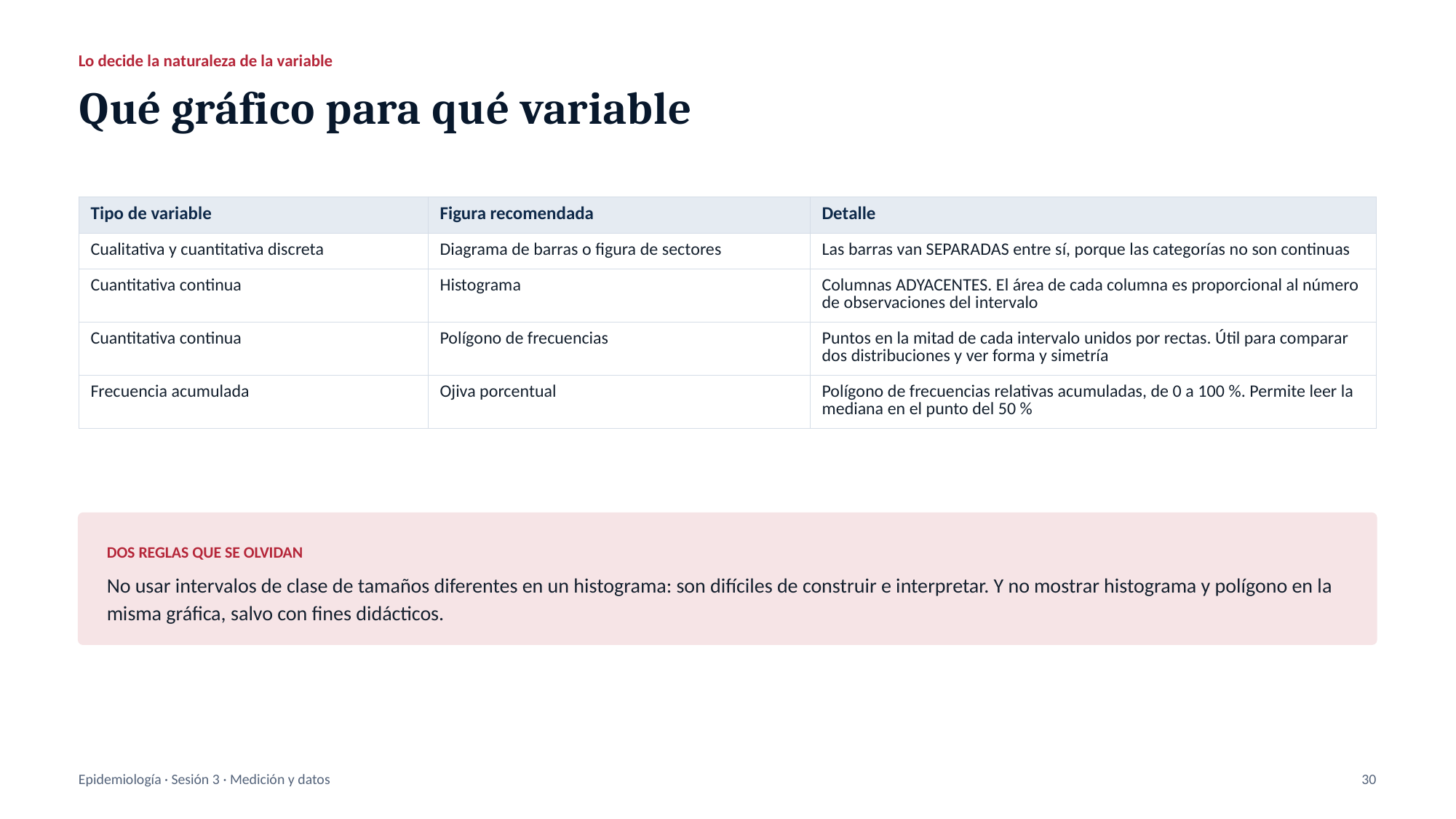

Lo decide la naturaleza de la variable
Qué gráfico para qué variable
| Tipo de variable | Figura recomendada | Detalle |
| --- | --- | --- |
| Cualitativa y cuantitativa discreta | Diagrama de barras o figura de sectores | Las barras van SEPARADAS entre sí, porque las categorías no son continuas |
| Cuantitativa continua | Histograma | Columnas ADYACENTES. El área de cada columna es proporcional al número de observaciones del intervalo |
| Cuantitativa continua | Polígono de frecuencias | Puntos en la mitad de cada intervalo unidos por rectas. Útil para comparar dos distribuciones y ver forma y simetría |
| Frecuencia acumulada | Ojiva porcentual | Polígono de frecuencias relativas acumuladas, de 0 a 100 %. Permite leer la mediana en el punto del 50 % |

DOS REGLAS QUE SE OLVIDAN
No usar intervalos de clase de tamaños diferentes en un histograma: son difíciles de construir e interpretar. Y no mostrar histograma y polígono en la misma gráfica, salvo con fines didácticos.
Epidemiología · Sesión 3 · Medición y datos
30